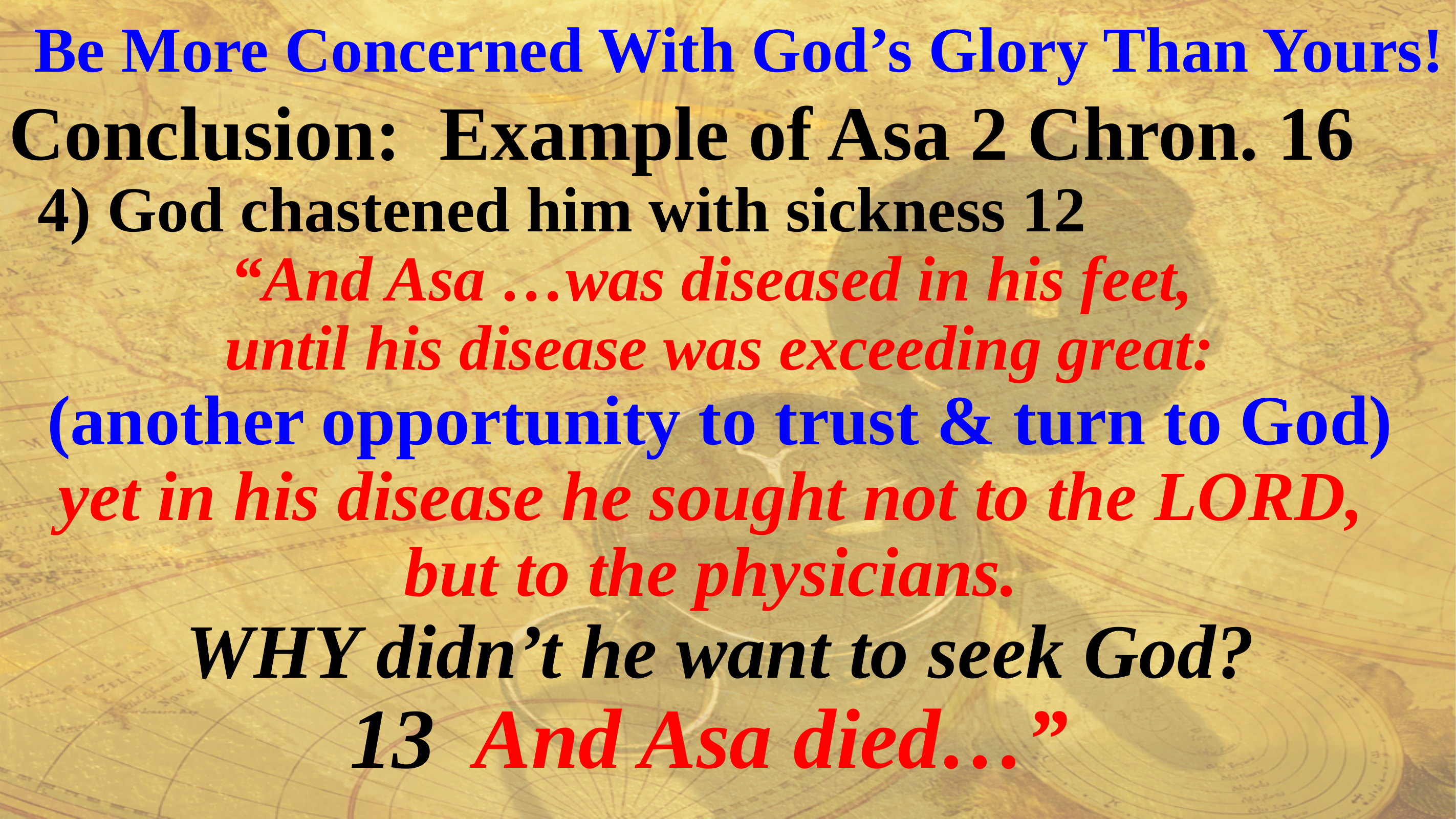

Be More Concerned With God’s Glory Than Yours!
Conclusion:  Example of Asa 2 Chron. 16
  4) God chastened him with sickness 12
“And Asa …was diseased in his feet,
until his disease was exceeding great:
 (another opportunity to trust & turn to God)
yet in his disease he sought not to the LORD,
but to the physicians.
WHY didn’t he want to seek God?
13  And Asa died…”